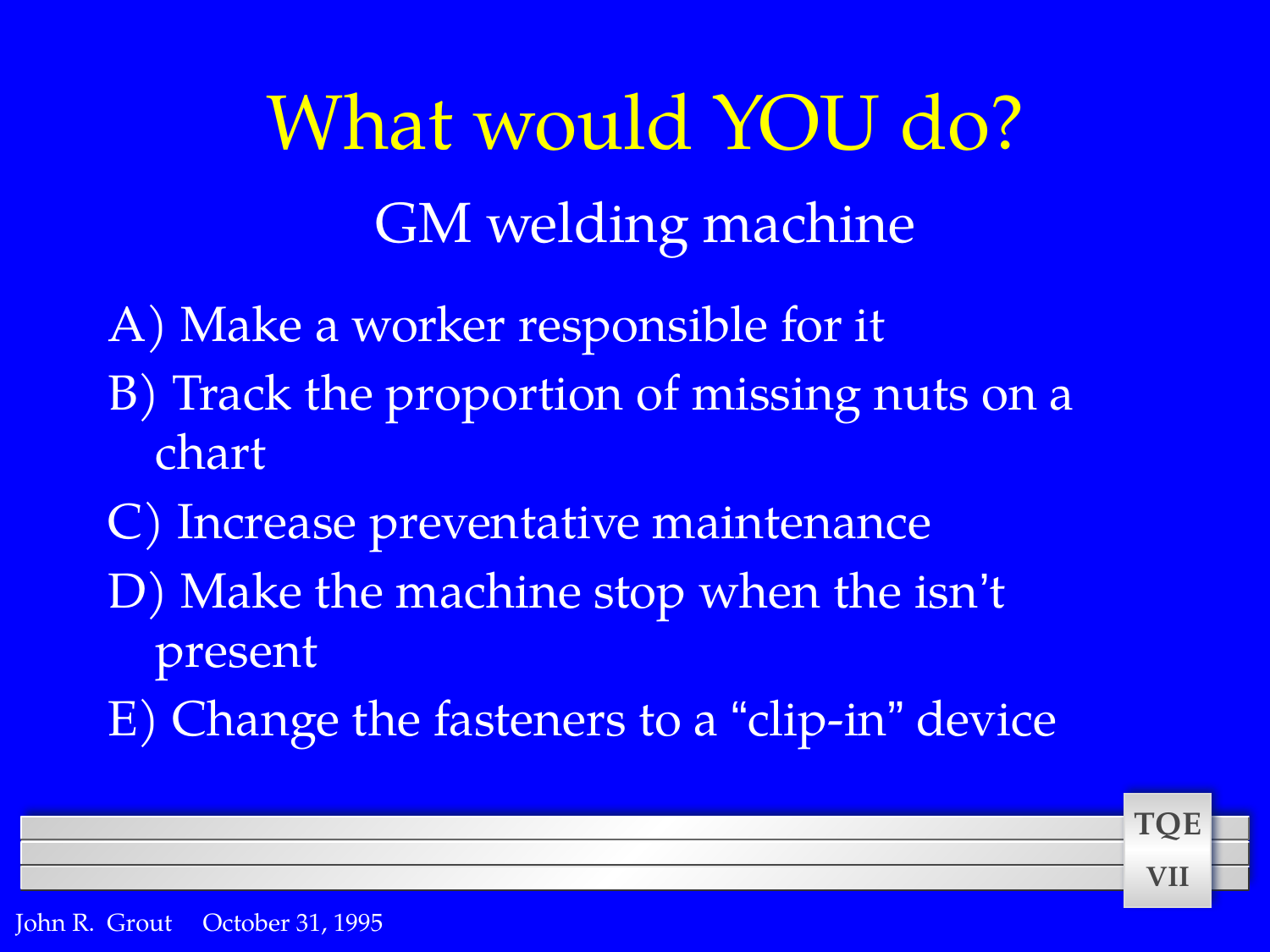

# What would YOU do? GM welding machine
A) Make a worker responsible for it
B) Track the proportion of missing nuts on a chart
C) Increase preventative maintenance
D) Make the machine stop when the isn’t present
E) Change the fasteners to a “clip-in” device